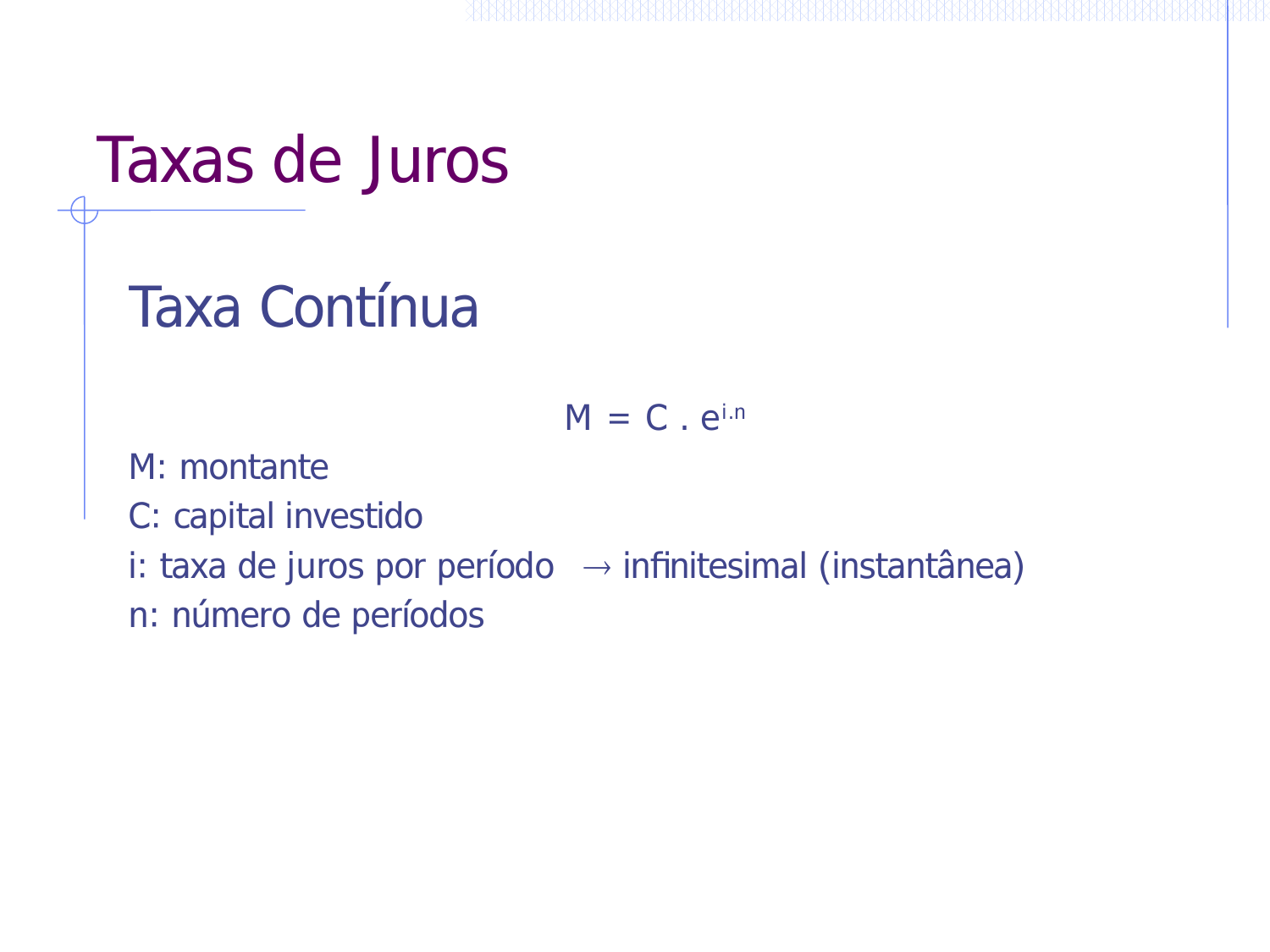

# Taxas de Juros
Taxa Contínua

M = C . ei.n
M: montante
C: capital investido
i: taxa de juros por período  → infinitesimal (instantânea)
n: número de períodos